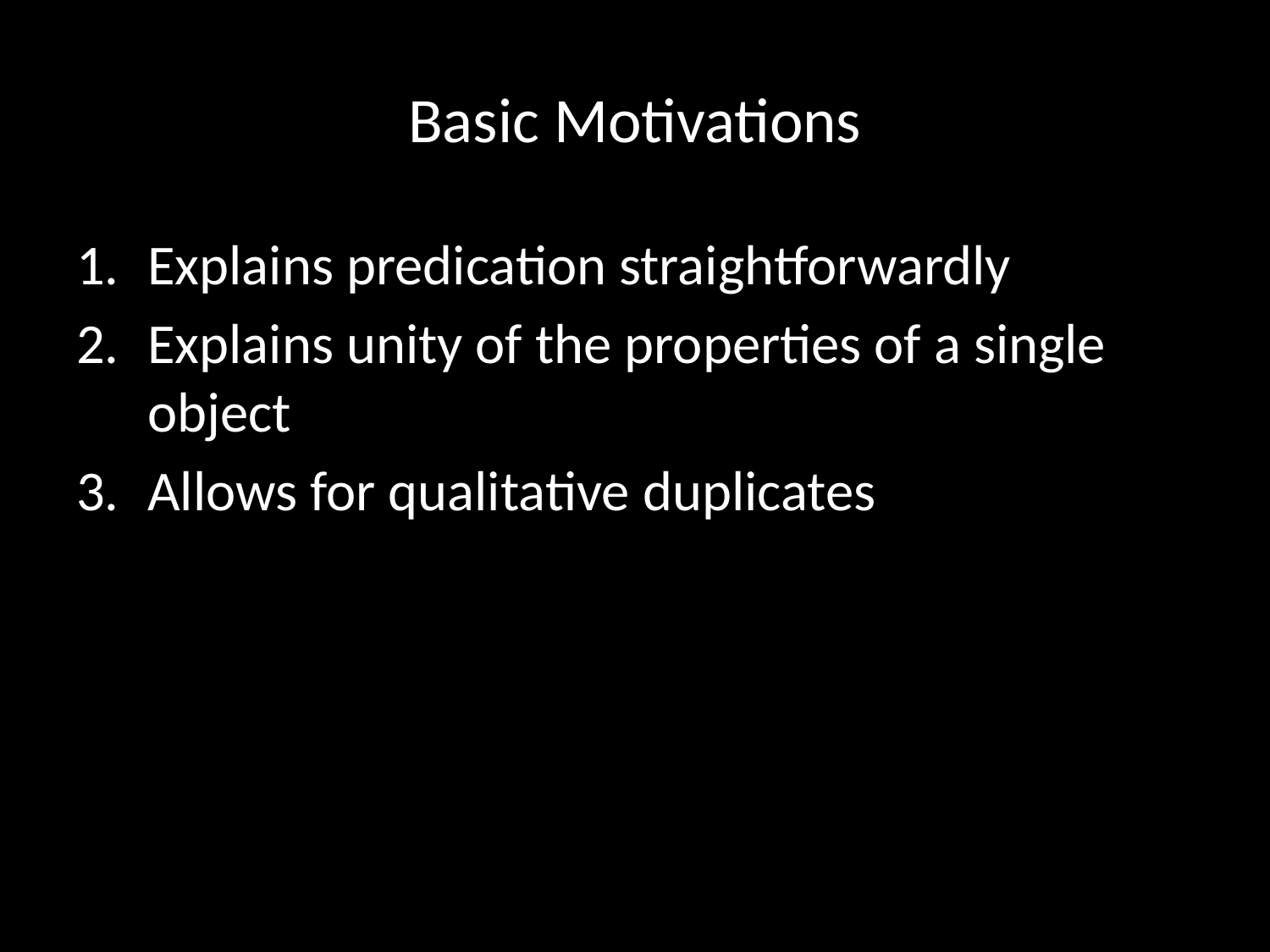

# Basic Motivations
Explains predication straightforwardly
Explains unity of the properties of a single object
Allows for qualitative duplicates